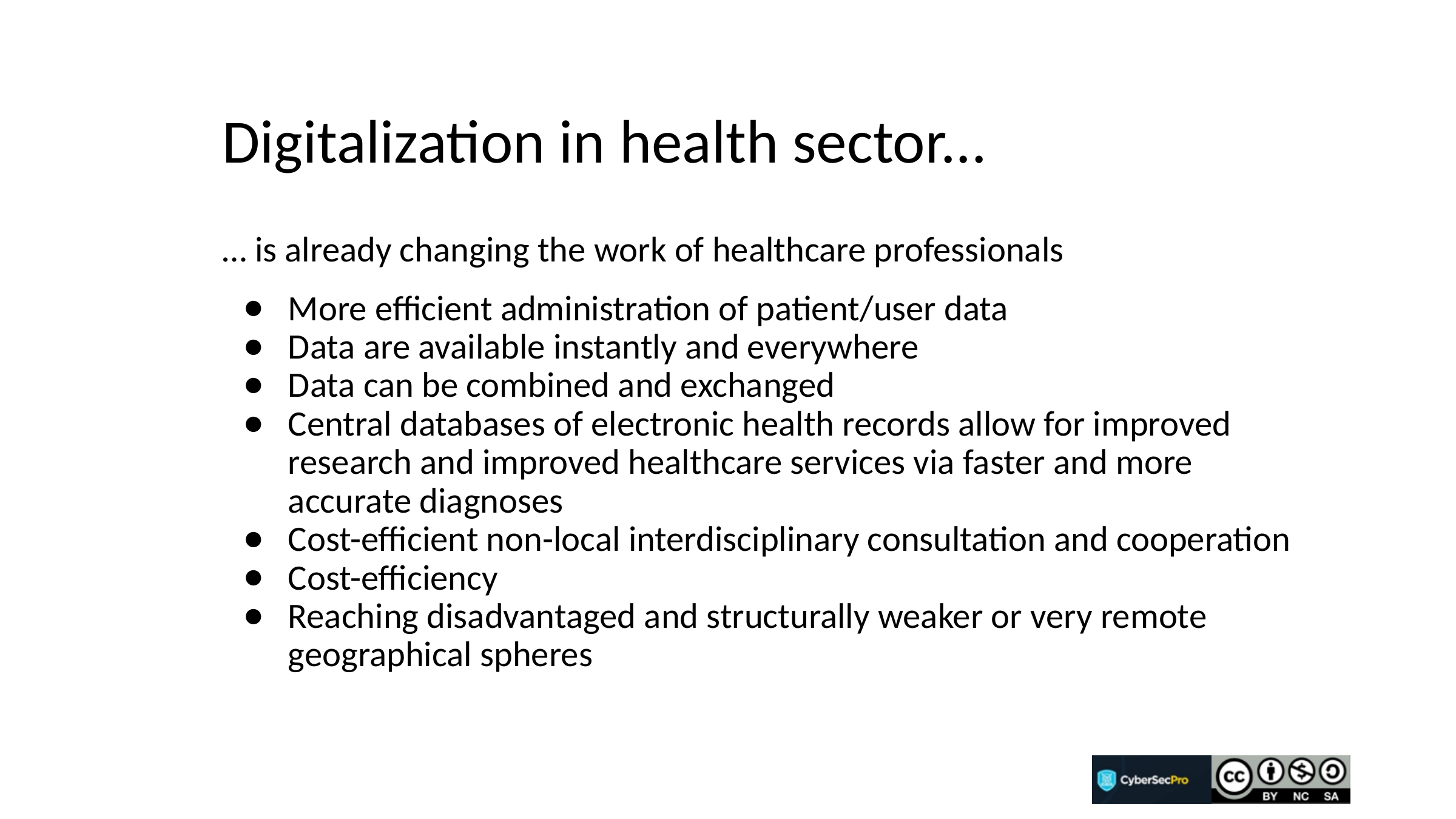

# Digitalization in health sector...
… is already changing the work of healthcare professionals
More efficient administration of patient/user data
Data are available instantly and everywhere
Data can be combined and exchanged
Central databases of electronic health records allow for improved research and improved healthcare services via faster and more accurate diagnoses
Cost-efficient non-local interdisciplinary consultation and cooperation
Cost-efficiency
Reaching disadvantaged and structurally weaker or very remote geographical spheres